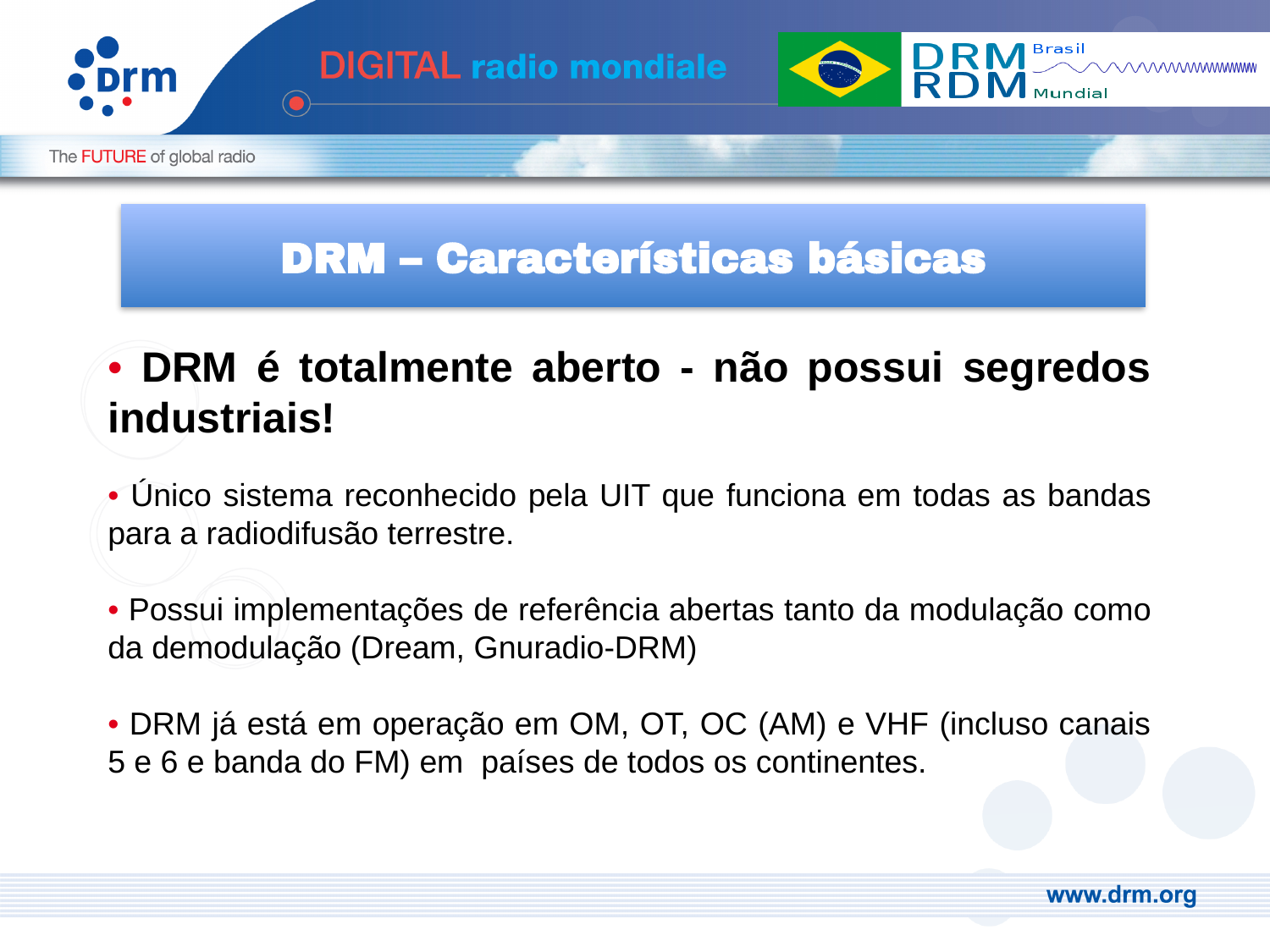

DRM – Características básicas

• DRM é totalmente aberto - não possui segredos industriais!

• Único sistema reconhecido pela UIT que funciona em todas as bandas para a radiodifusão terrestre.

• Possui implementações de referência abertas tanto da modulação como da demodulação (Dream, Gnuradio-DRM)

• DRM já está em operação em OM, OT, OC (AM) e VHF (incluso canais 5 e 6 e banda do FM) em  países de todos os continentes.